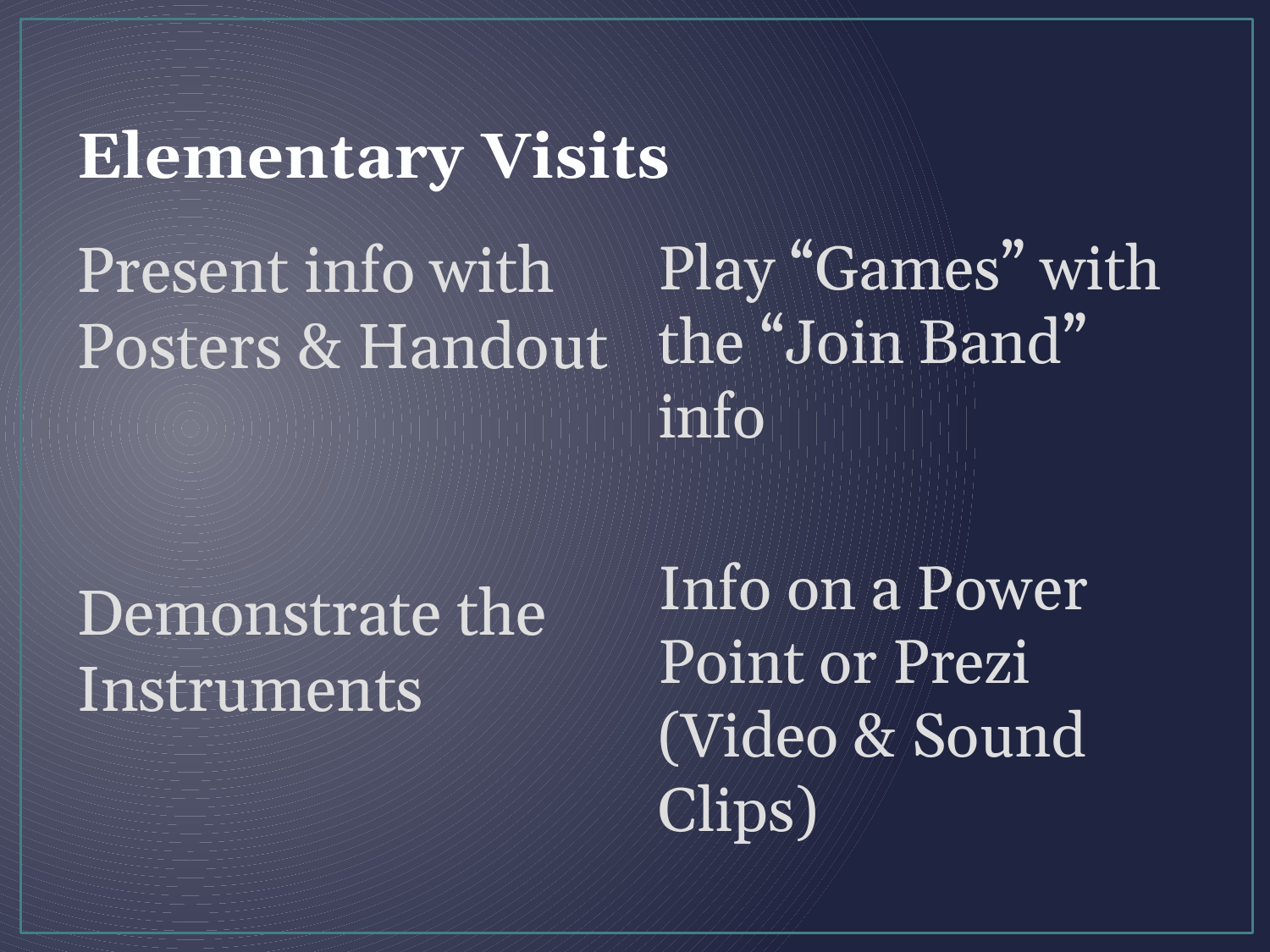

# Elementary Visits
Present info with Posters & Handout

Demonstrate the Instruments

Play “Games” with the “Join Band” info

Info on a Power Point or Prezi (Video & Sound Clips)